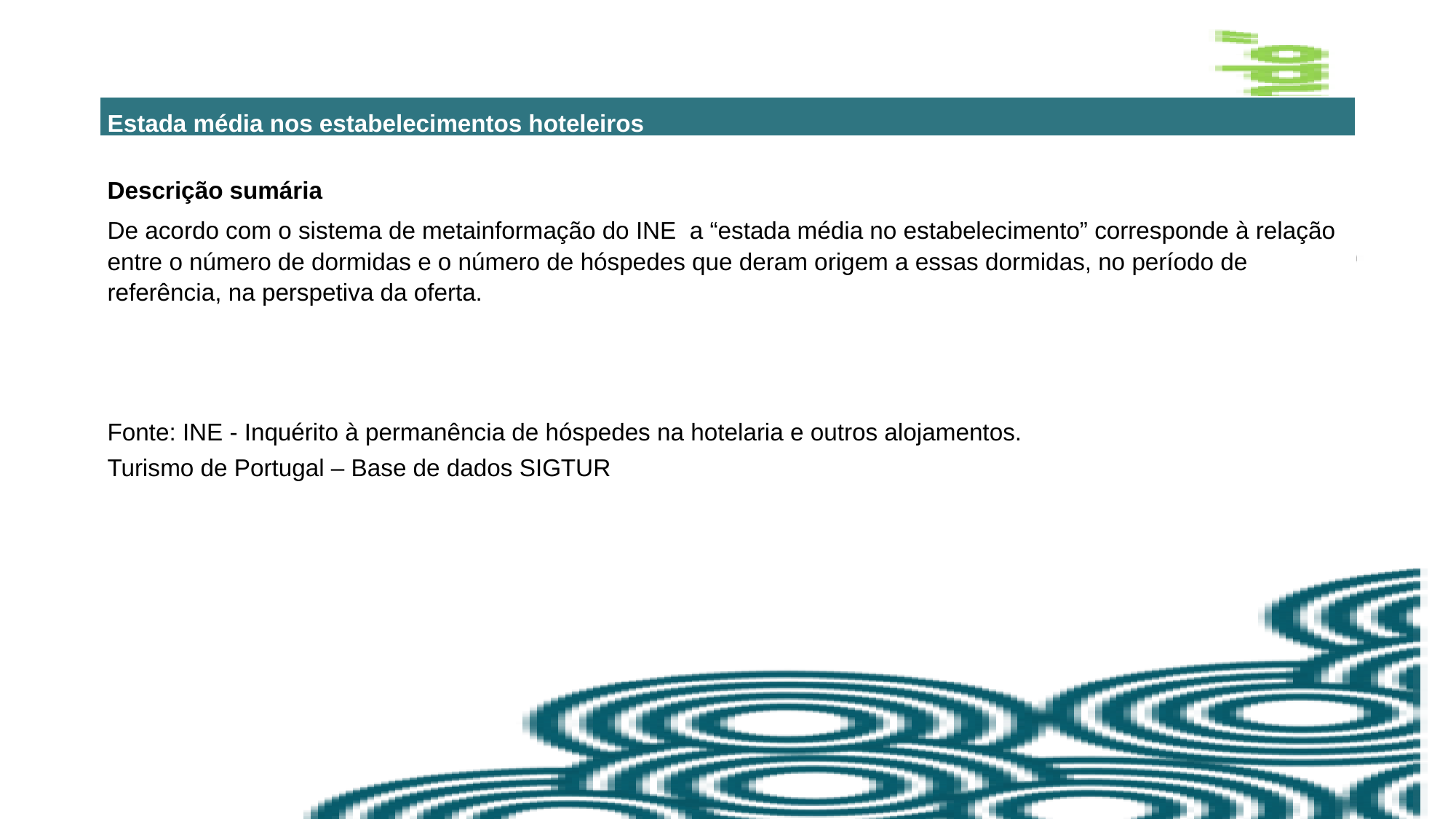

| Estada média nos estabelecimentos hoteleiros |
| --- |
| Descrição sumária De acordo com o sistema de metainformação do INE a “estada média no estabelecimento” corresponde à relação entre o número de dormidas e o número de hóspedes que deram origem a essas dormidas, no período de referência, na perspetiva da oferta. |
| Fonte: INE - Inquérito à permanência de hóspedes na hotelaria e outros alojamentos. Turismo de Portugal – Base de dados SIGTUR |